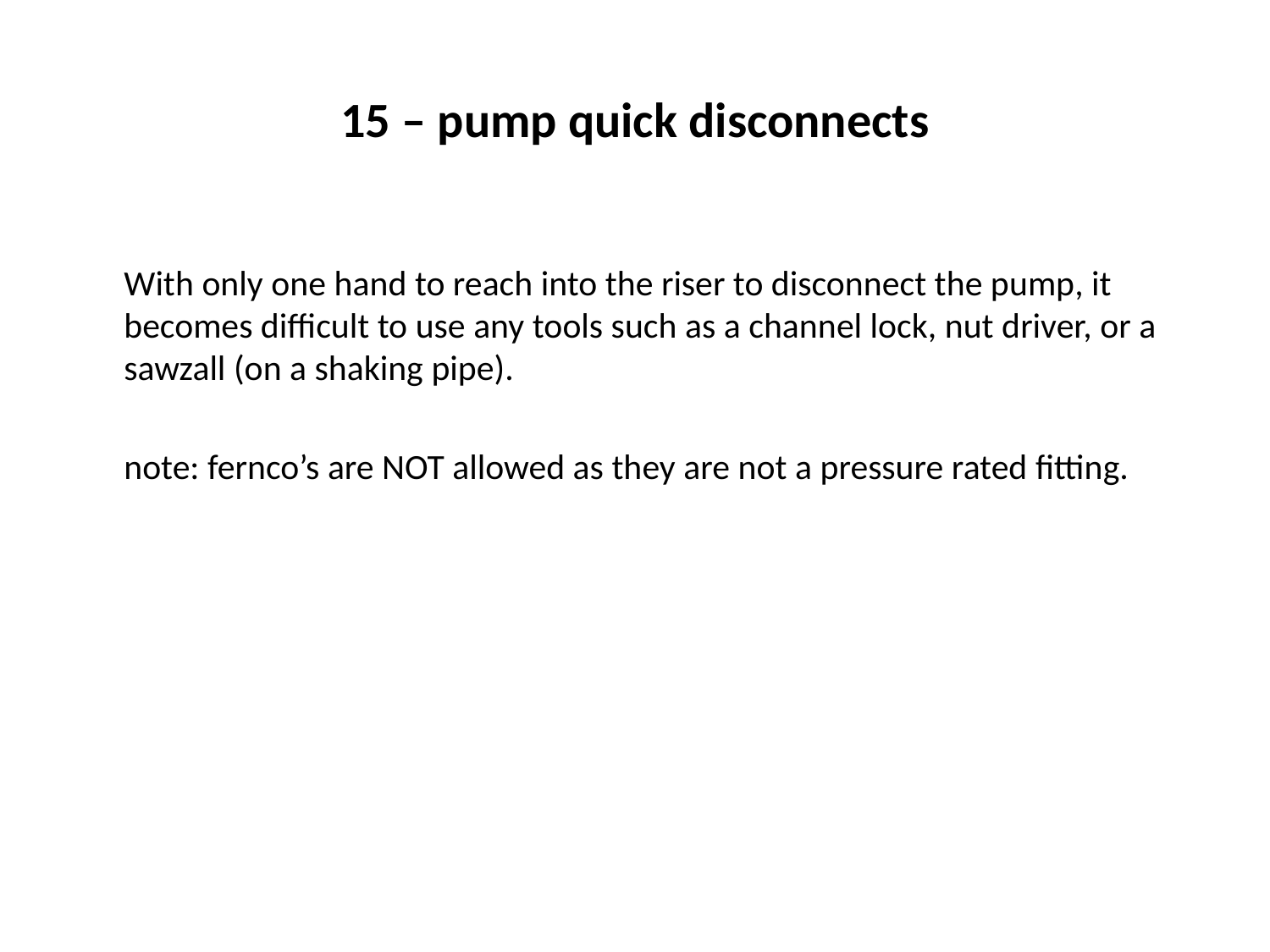

# 15 – pump quick disconnects
	With only one hand to reach into the riser to disconnect the pump, it becomes difficult to use any tools such as a channel lock, nut driver, or a sawzall (on a shaking pipe).

	note: fernco’s are NOT allowed as they are not a pressure rated fitting.